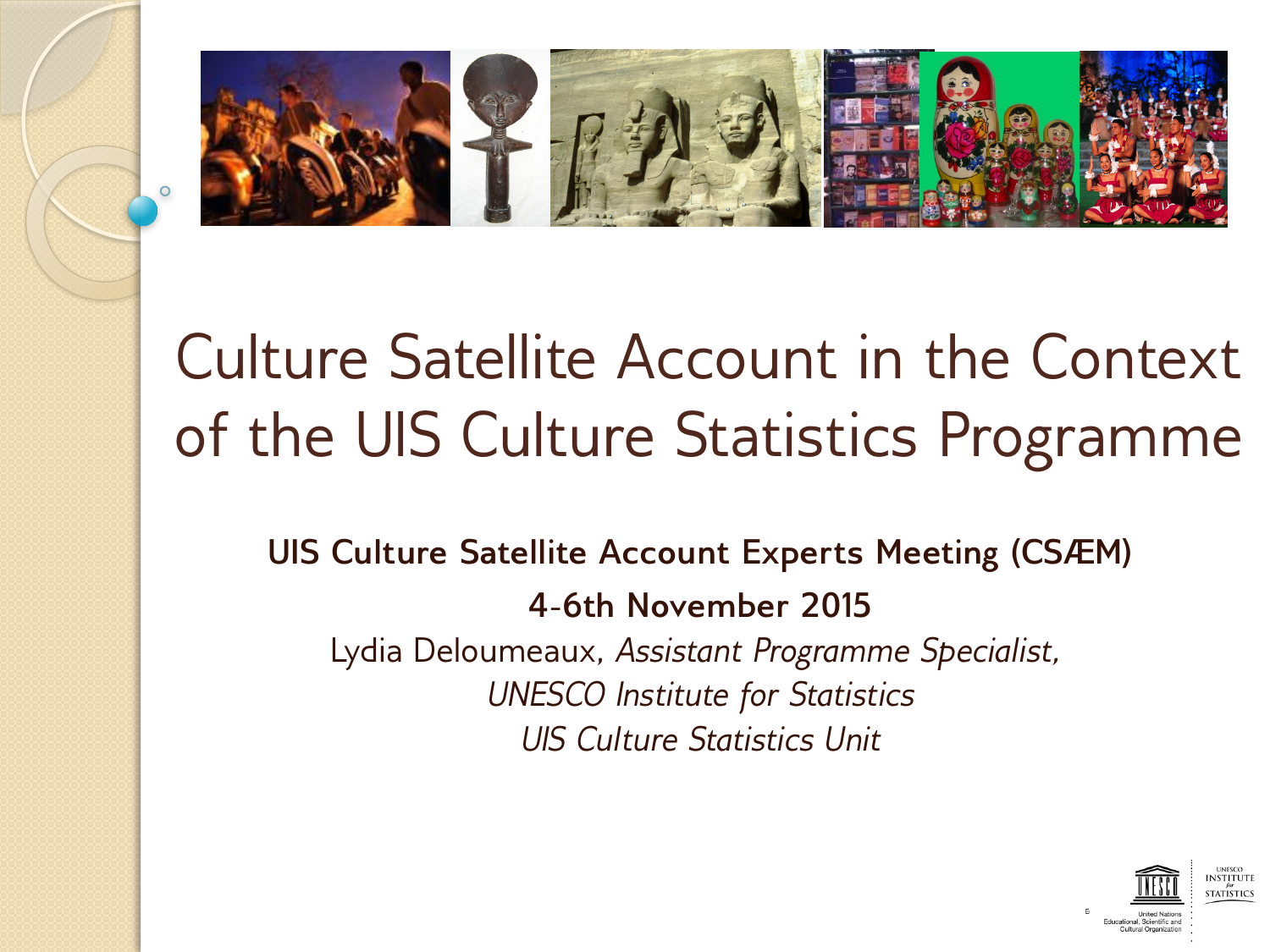

# Culture Satellite Account in the Context of the UIS Culture Statistics Programme
UIS Culture Satellite Account Experts Meeting (CSAEM)
 4-6th November 2015
Lydia Deloumeaux, Assistant Programme Specialist,
UNESCO Institute for Statistics
UIS Culture Statistics Unit